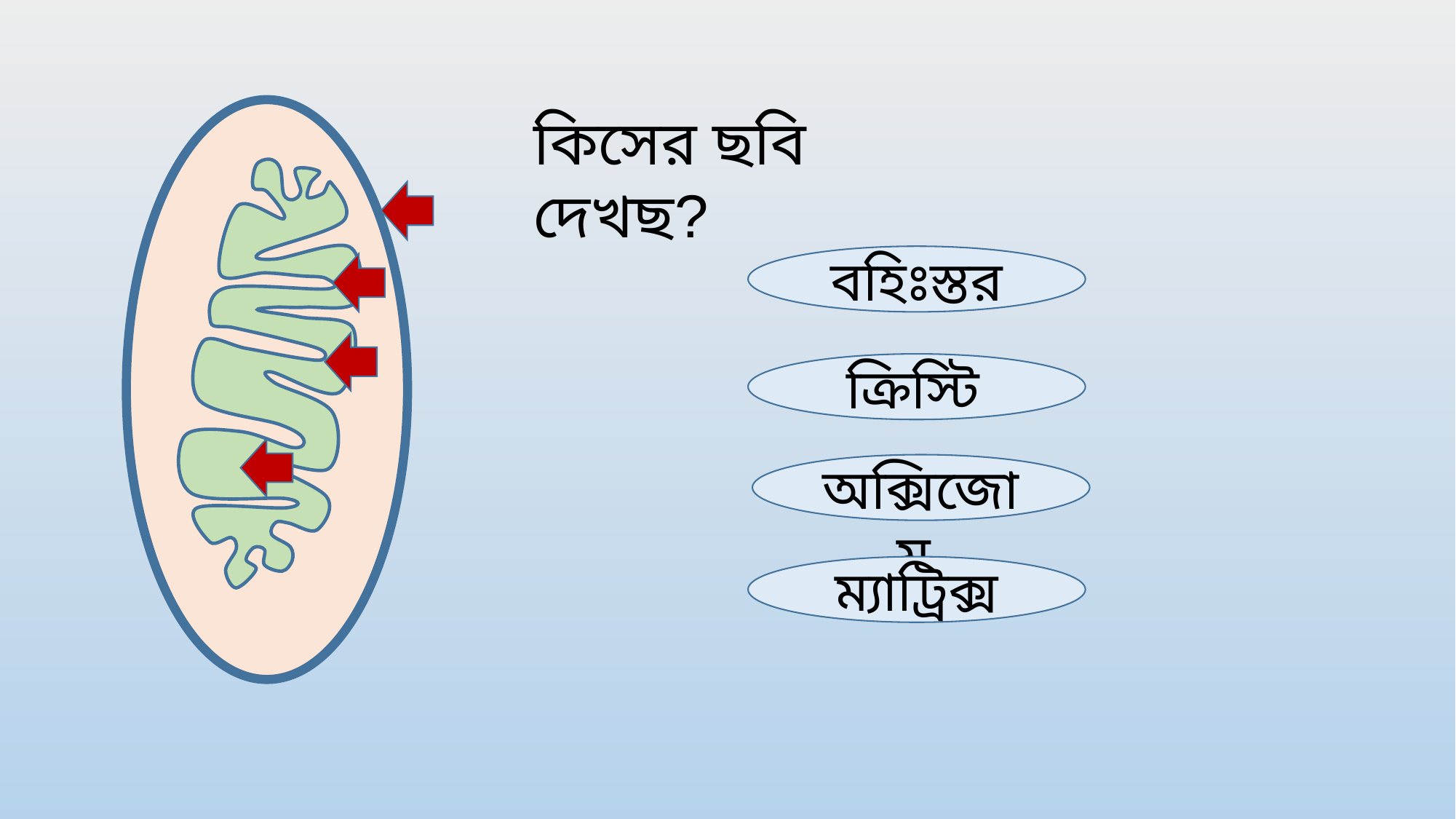

কিসের ছবি দেখছ?

বহিঃস্তর

 ক্রিস্টি

 অক্সিজোম
ম্যাট্রিক্স